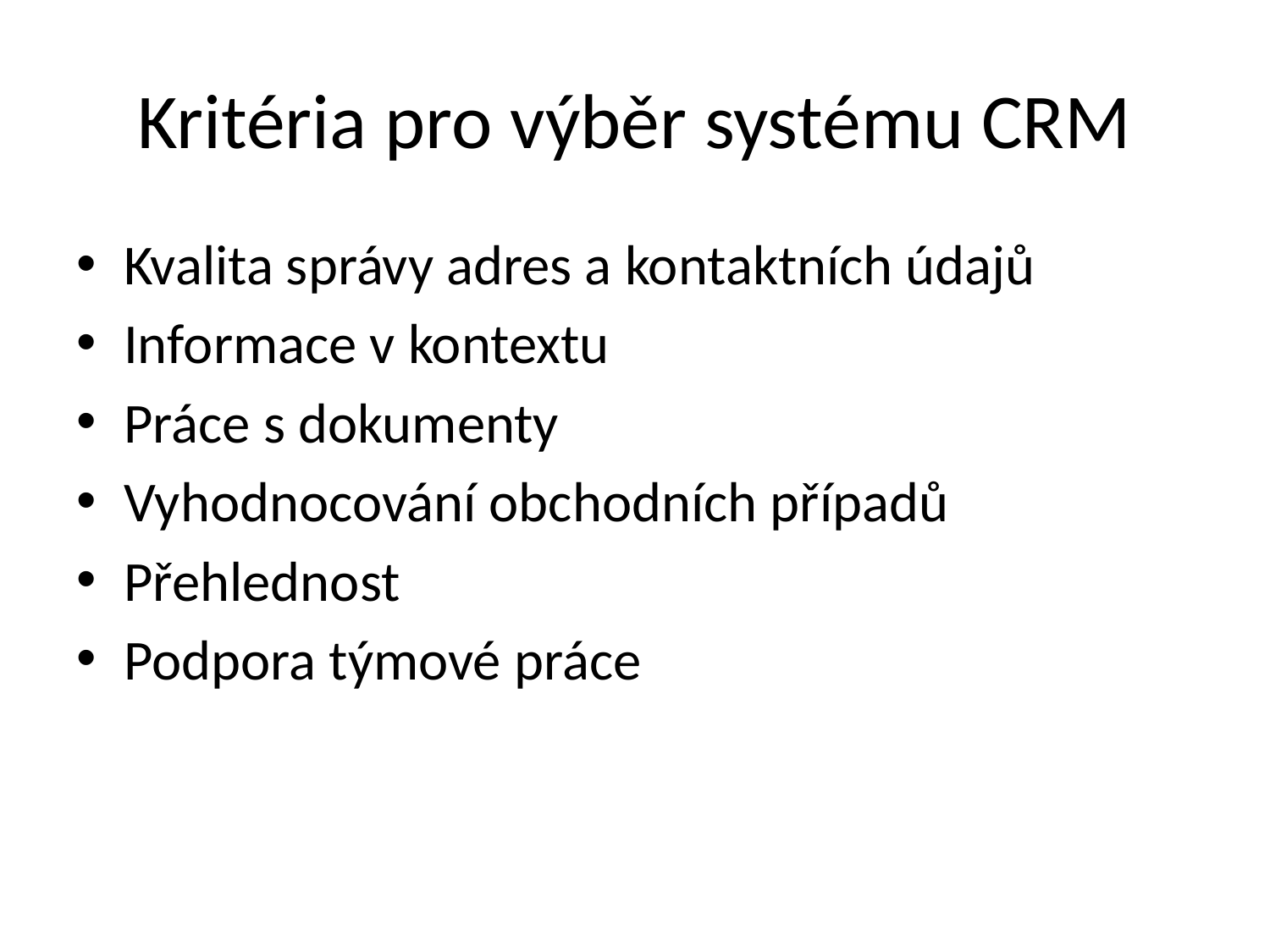

# Kritéria pro výběr systému CRM
Kvalita správy adres a kontaktních údajů
Informace v kontextu
Práce s dokumenty
Vyhodnocování obchodních případů
Přehlednost
Podpora týmové práce